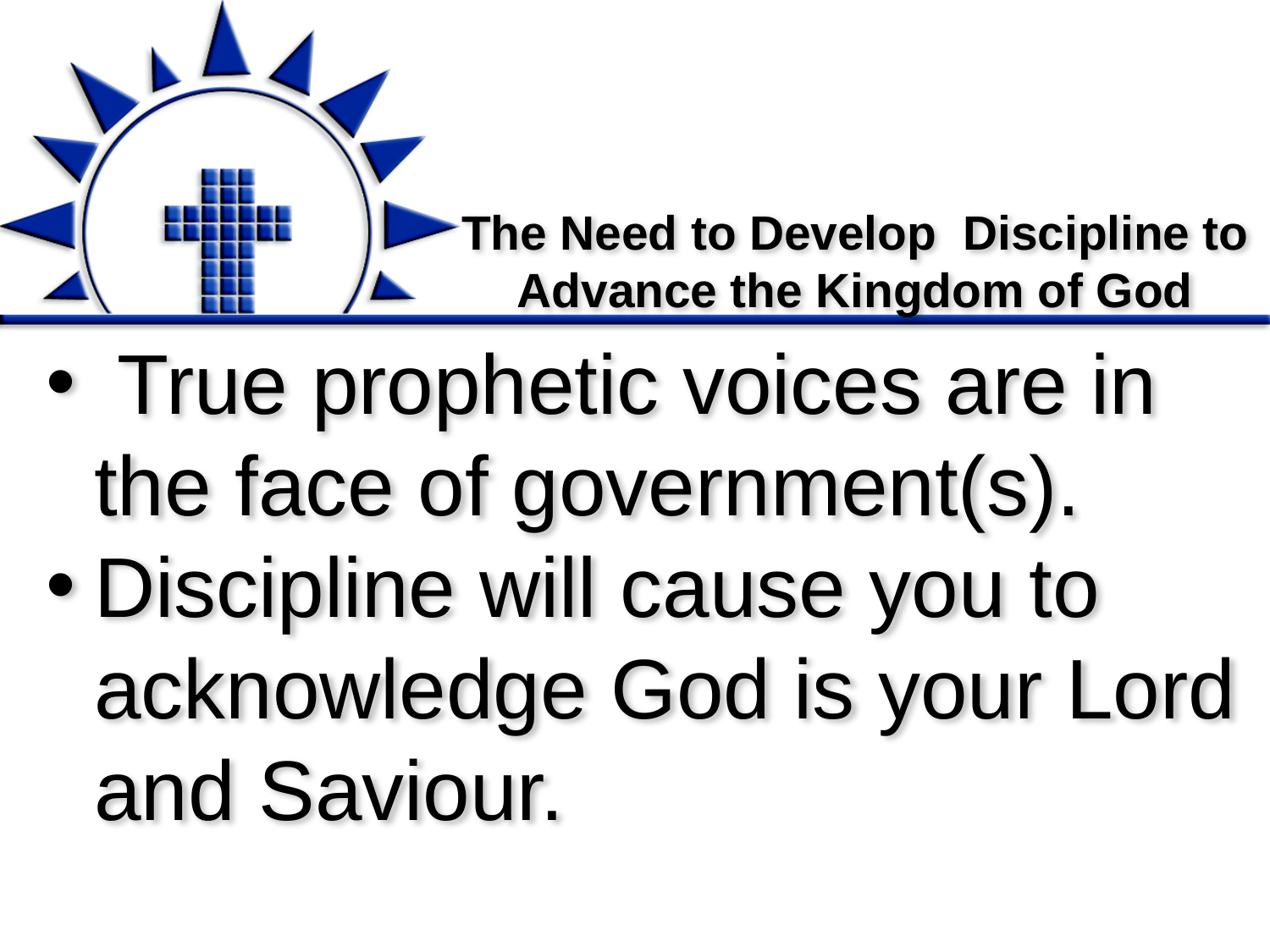

# The Need to Develop  Discipline to Advance the Kingdom of God
 True prophetic voices are in the face of government(s).
Discipline will cause you to acknowledge God is your Lord and Saviour.